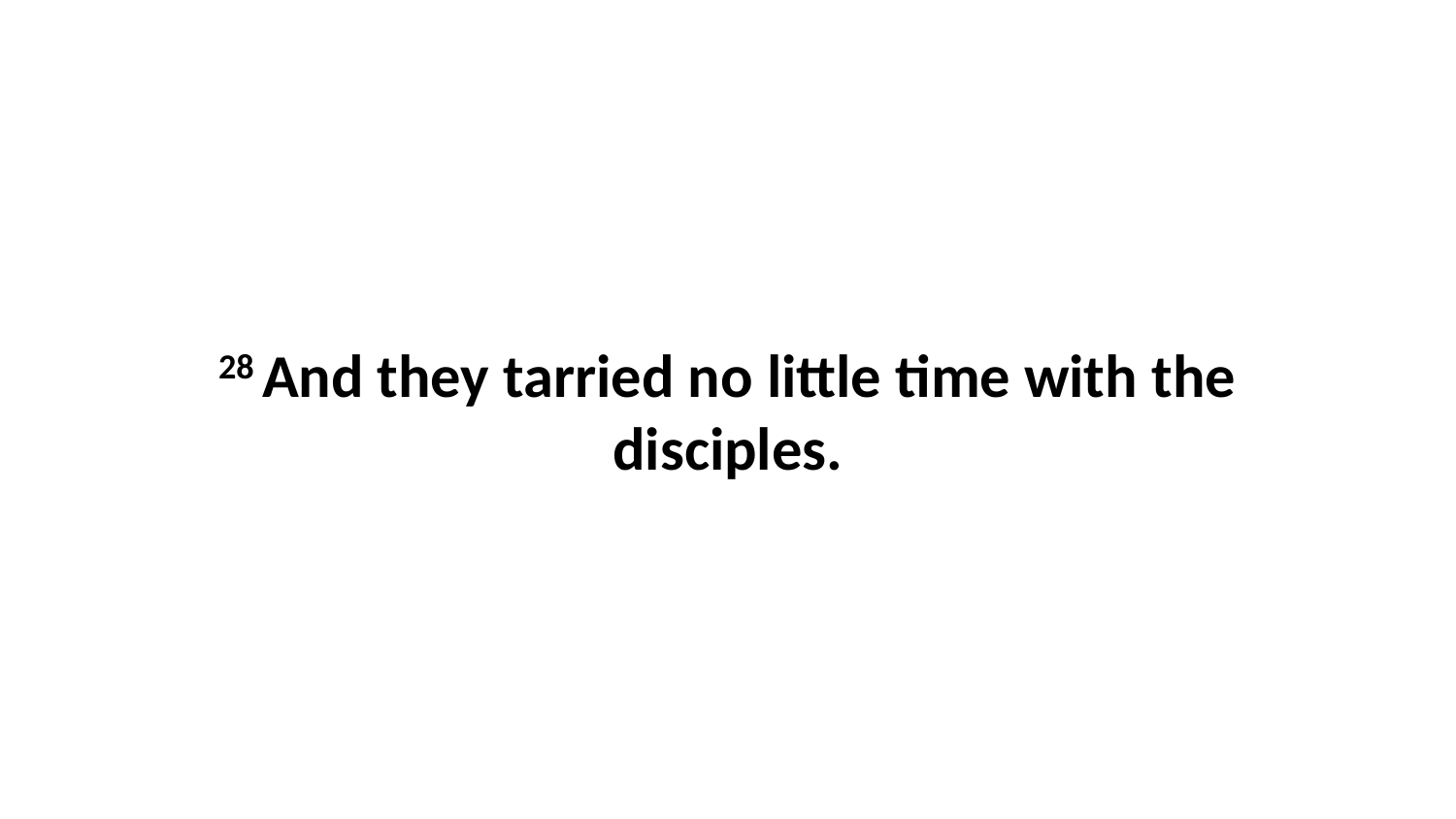

28 And they tarried no little time with the disciples.